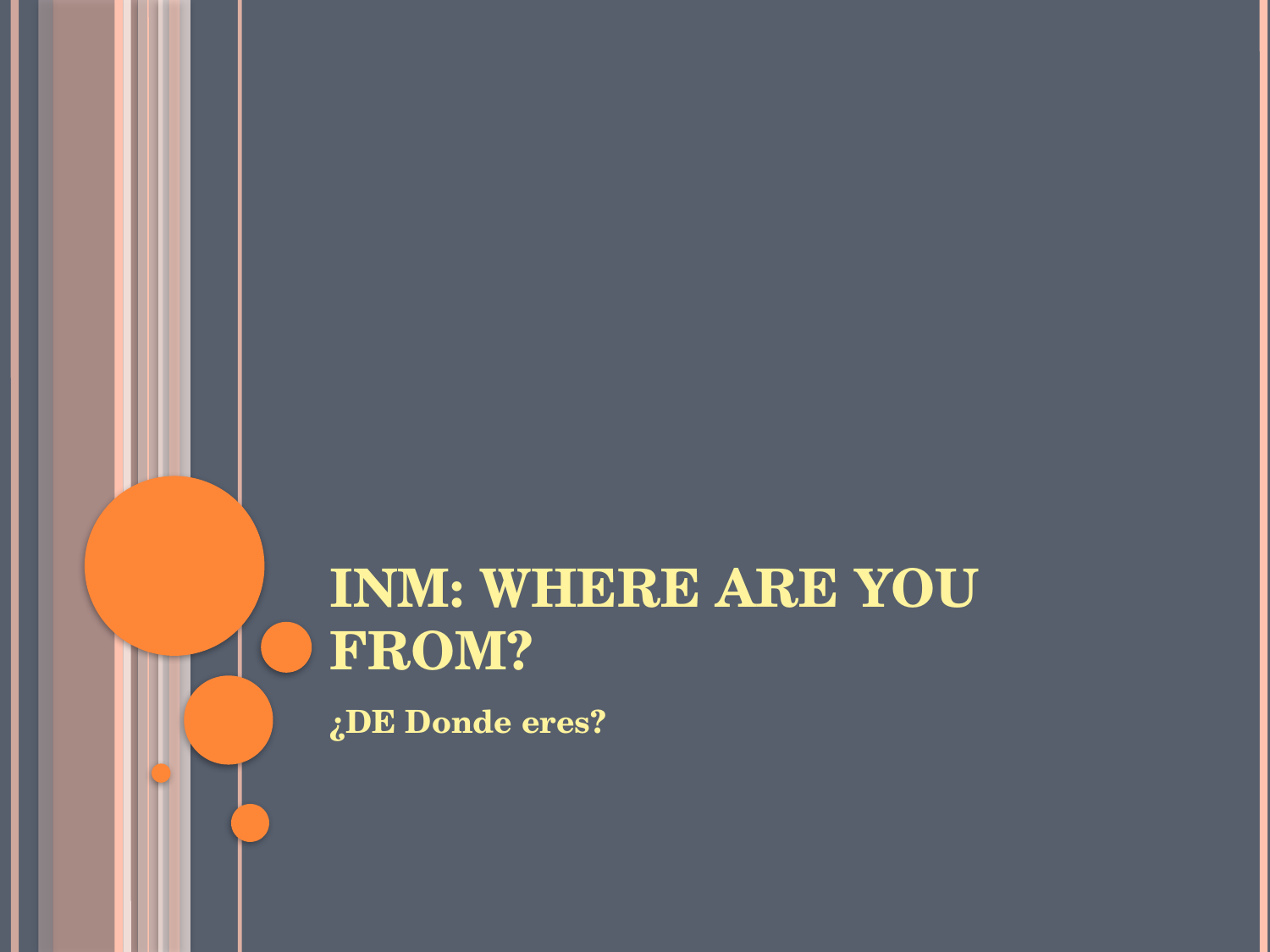

# INM: WHERE ARE YOU FROM?
¿DE Donde eres?